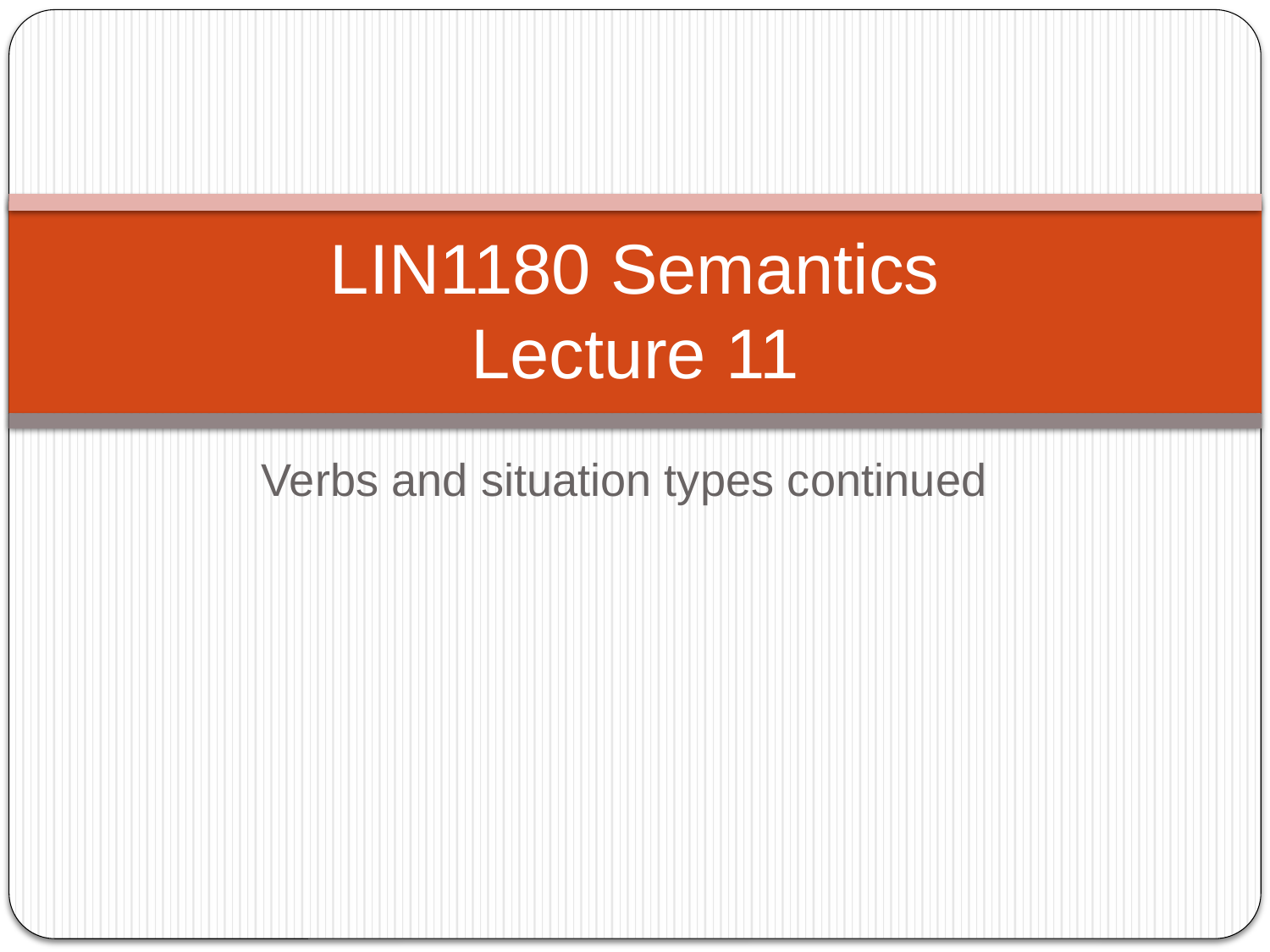

# LIN1180 Semantics Lecture 11
Verbs and situation types continued